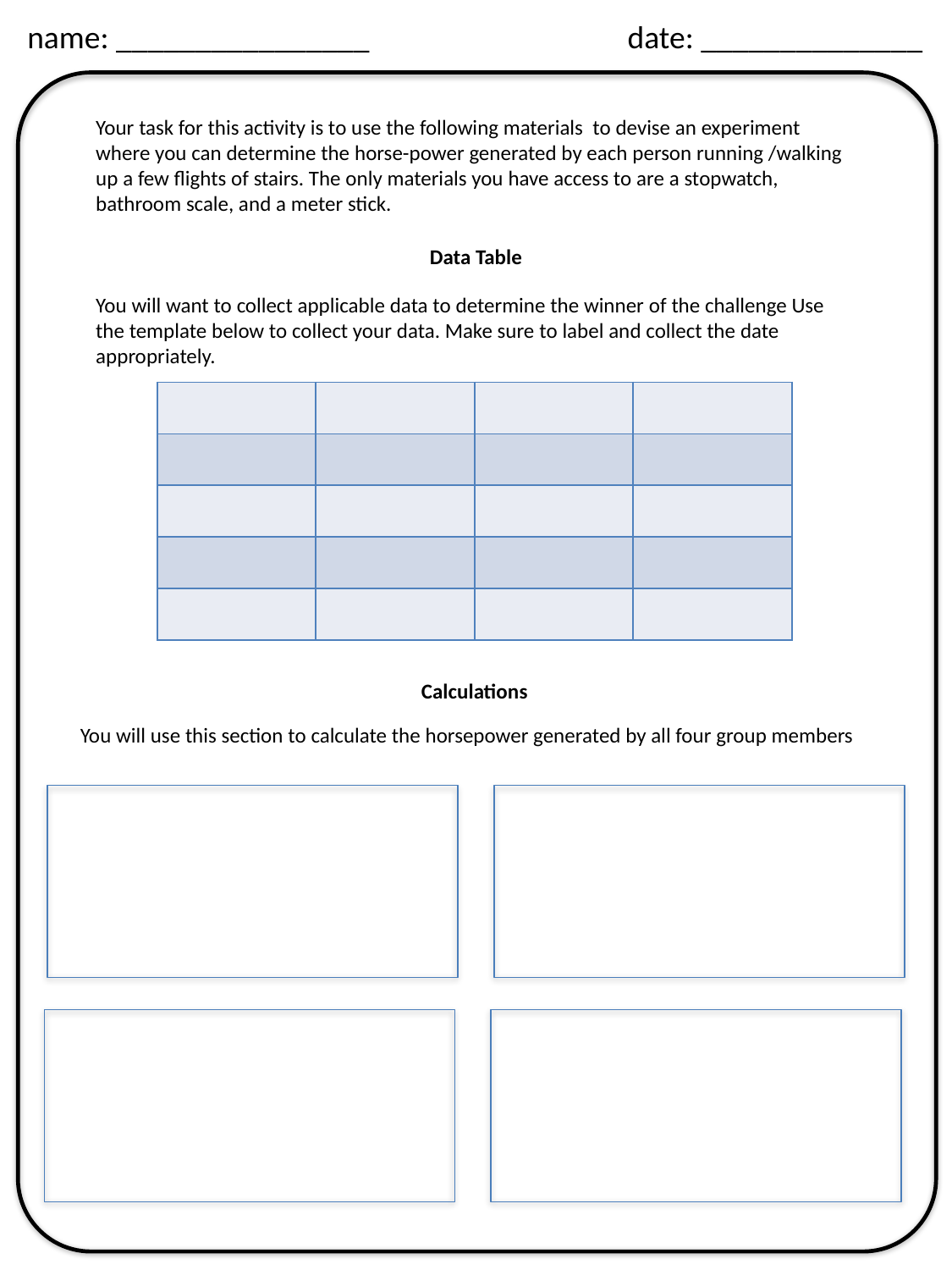

name: ________________                                    date: ______________

Your task for this activity is to use the following materials  to devise an experiment where you can determine the horse-power generated by each person running /walking up a few flights of stairs. The only materials you have access to are a stopwatch, bathroom scale, and a meter stick.

You will want to collect applicable data to determine the winner of the challenge Use the template below to collect your data. Make sure to label and collect the date appropriately.
Data Table
|  |  |  |  |
| --- | --- | --- | --- |
|  |  |  |  |
|  |  |  |  |
|  |  |  |  |
|  |  |  |  |
Calculations
You will use this section to calculate the horsepower generated by all four group members